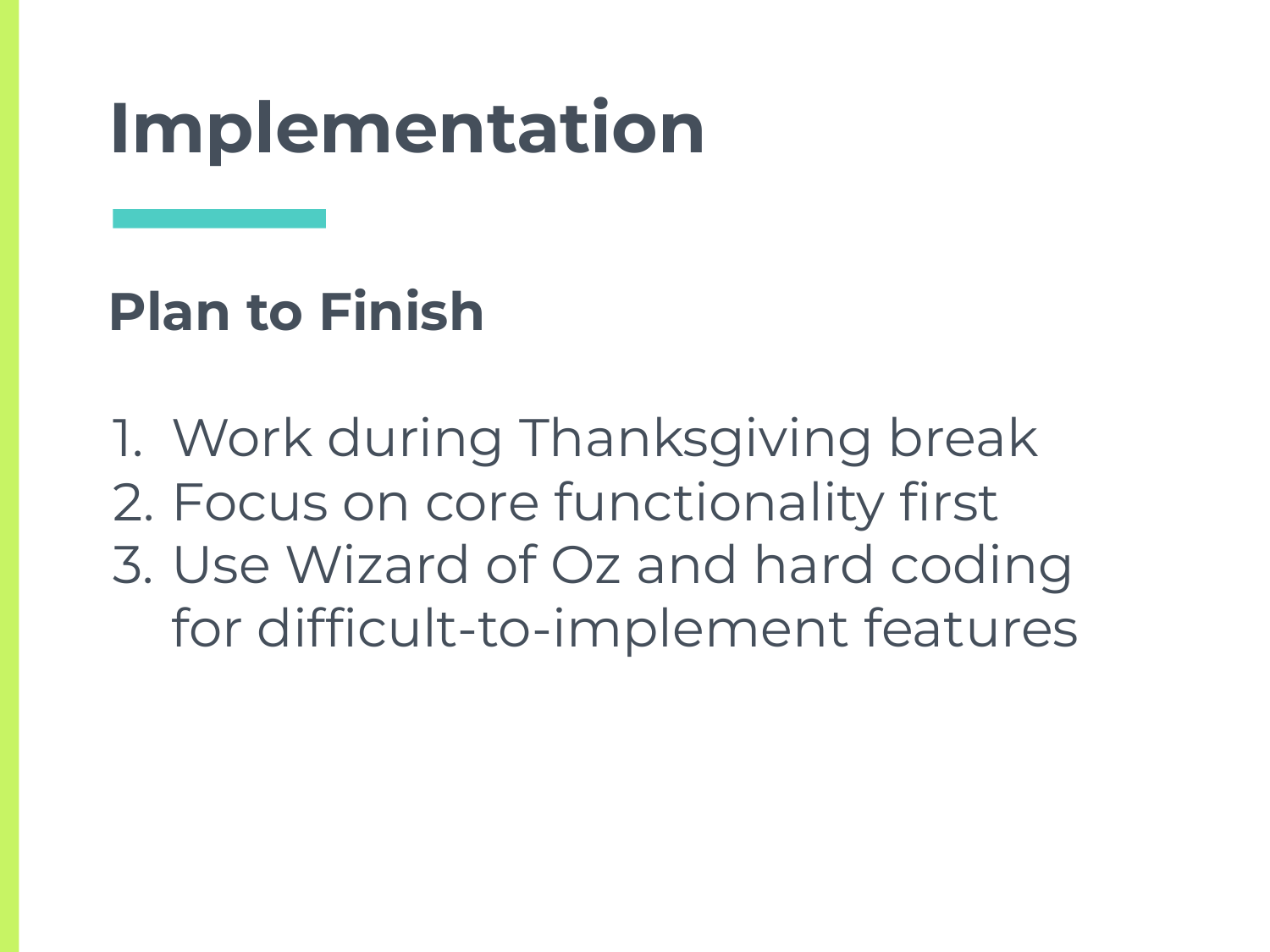

# Implementation
Plan to Finish

Work during Thanksgiving break
Focus on core functionality first
Use Wizard of Oz and hard coding for difficult-to-implement features